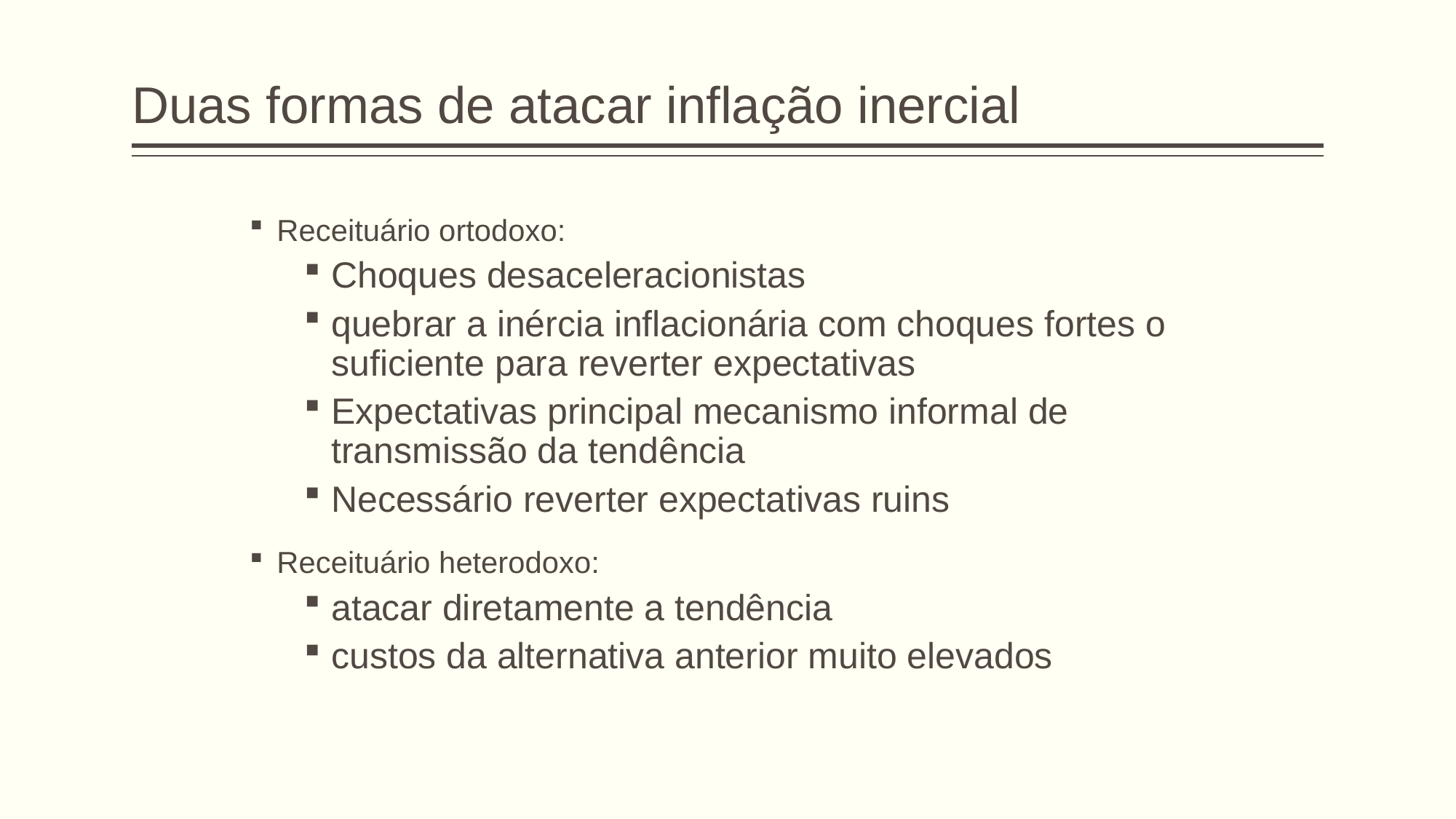

# Duas formas de atacar inflação inercial
Receituário ortodoxo:
Choques desaceleracionistas
quebrar a inércia inflacionária com choques fortes o suficiente para reverter expectativas
Expectativas principal mecanismo informal de transmissão da tendência
Necessário reverter expectativas ruins
Receituário heterodoxo:
atacar diretamente a tendência
custos da alternativa anterior muito elevados